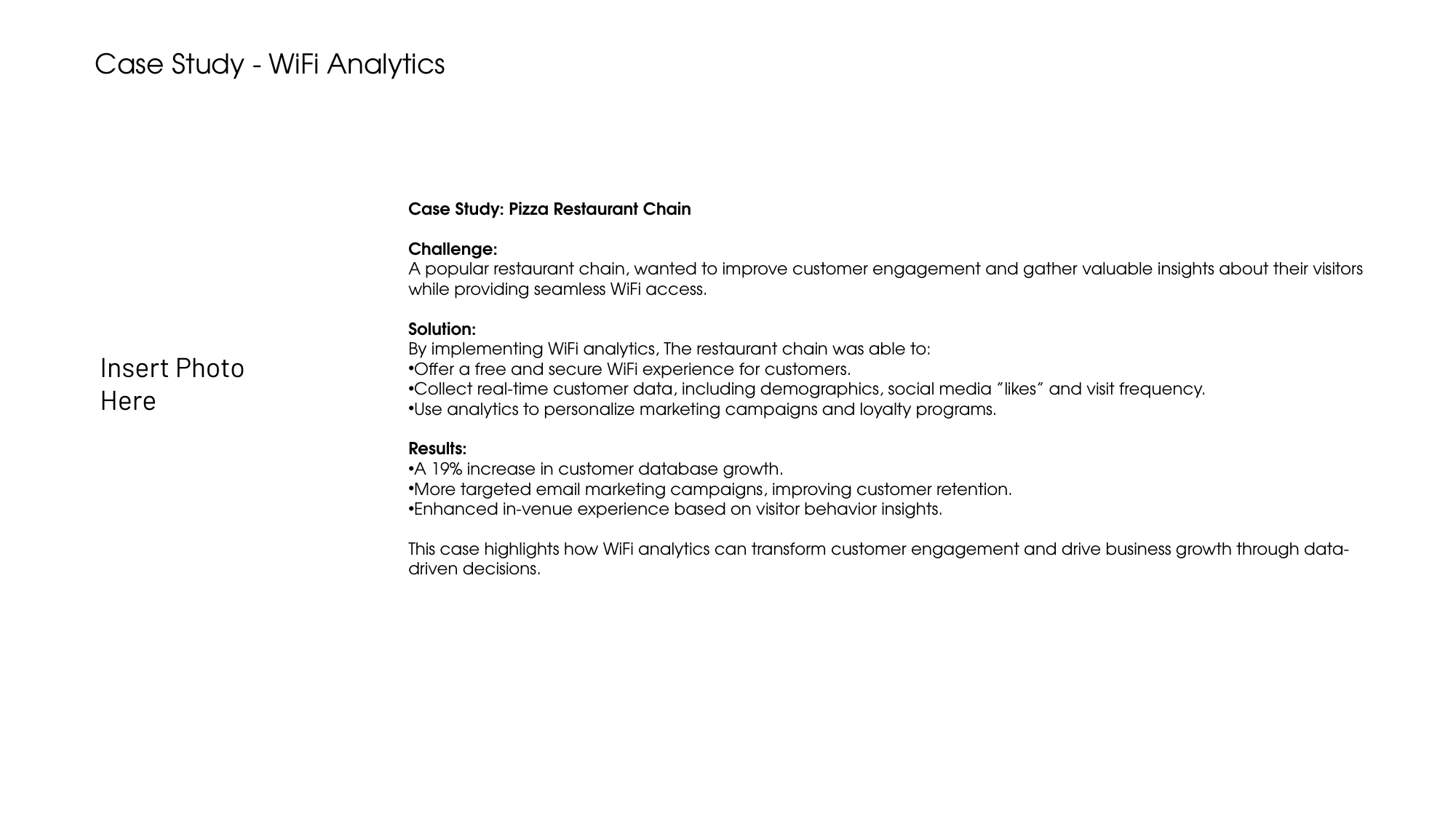

Case Study - WiFi Analytics
Case Study: Pizza Restaurant Chain

Challenge:
A popular restaurant chain, wanted to improve customer engagement and gather valuable insights about their visitors while providing seamless WiFi access.

Solution:
By implementing WiFi analytics, The restaurant chain was able to:
Offer a free and secure WiFi experience for customers.
Collect real-time customer data, including demographics, social media ”likes” and visit frequency.
Use analytics to personalize marketing campaigns and loyalty programs.

Results:
A 19% increase in customer database growth.
More targeted email marketing campaigns, improving customer retention.
Enhanced in-venue experience based on visitor behavior insights.

This case highlights how WiFi analytics can transform customer engagement and drive business growth through data-driven decisions.
Insert Photo
Here